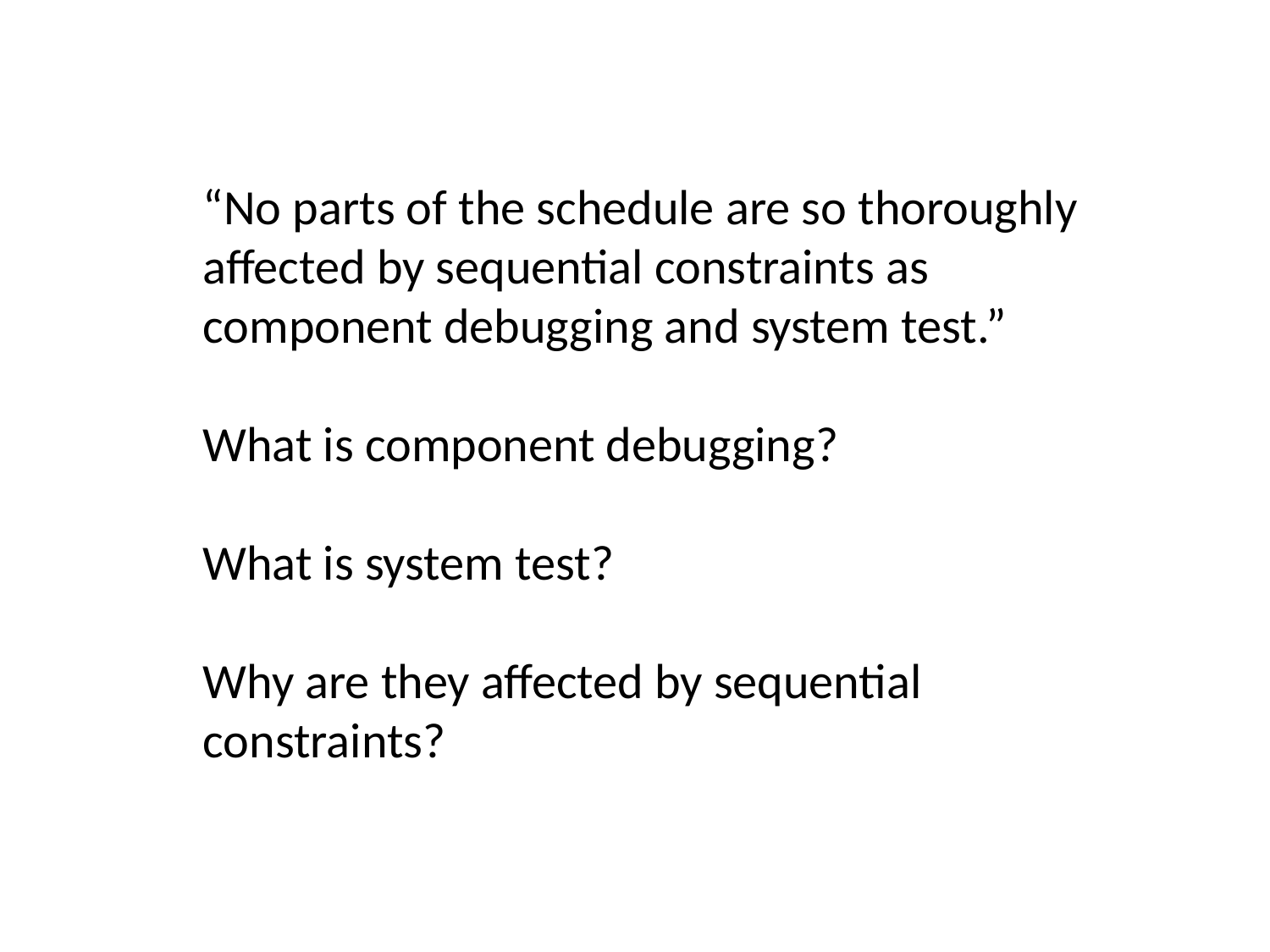

“No parts of the schedule are so thoroughly affected by sequential constraints as component debugging and system test.”

What is component debugging?

What is system test?

Why are they affected by sequential constraints?